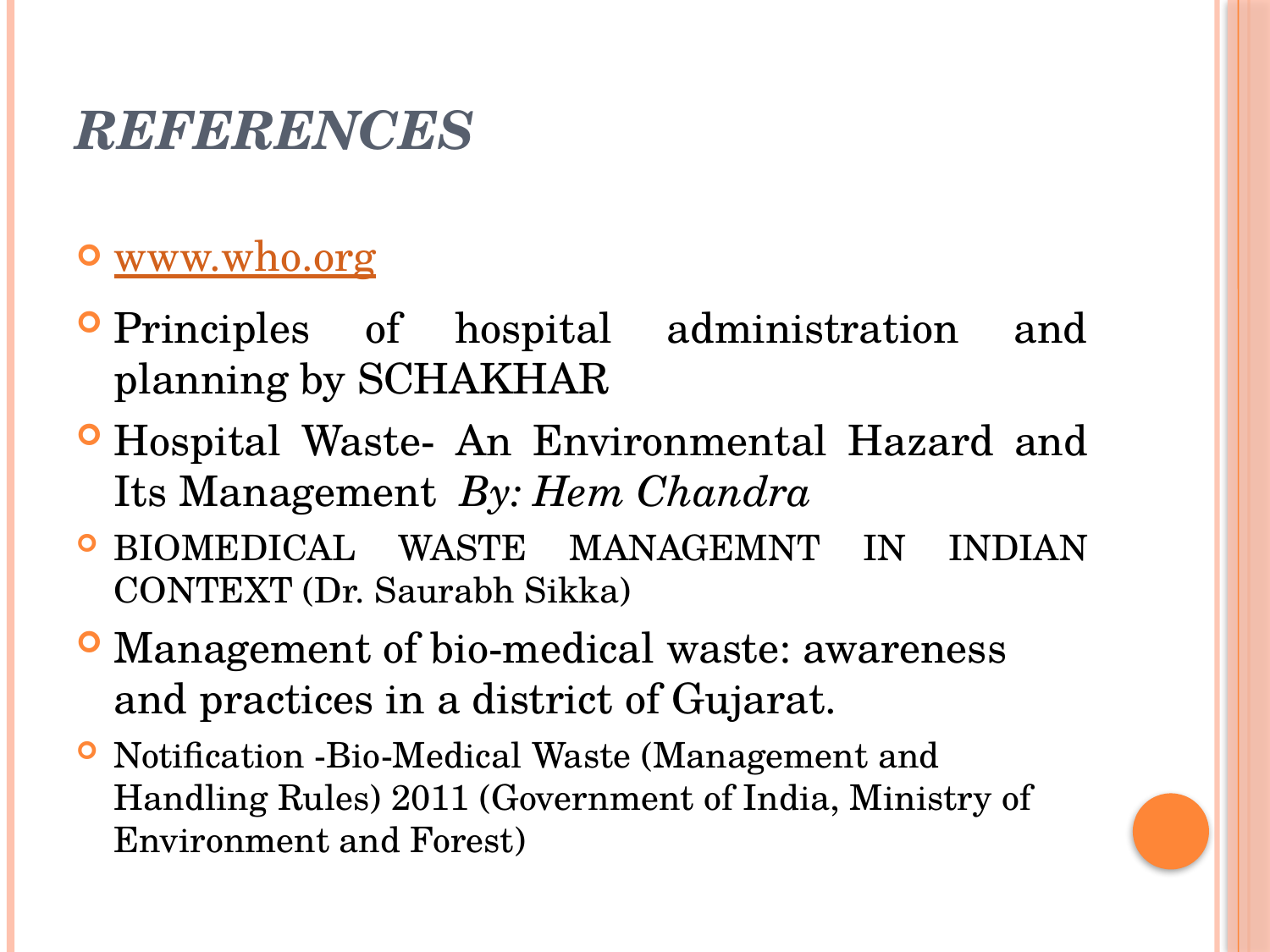

# REFERENCES
www.who.org
Principles of hospital administration and planning by SCHAKHAR
Hospital Waste- An Environmental Hazard and Its Management  By: Hem Chandra
BIOMEDICAL WASTE MANAGEMNT IN INDIAN CONTEXT (Dr. Saurabh Sikka)
Management of bio-medical waste: awareness and practices in a district of Gujarat.
Notification -Bio-Medical Waste (Management and Handling Rules) 2011 (Government of India, Ministry of Environment and Forest)